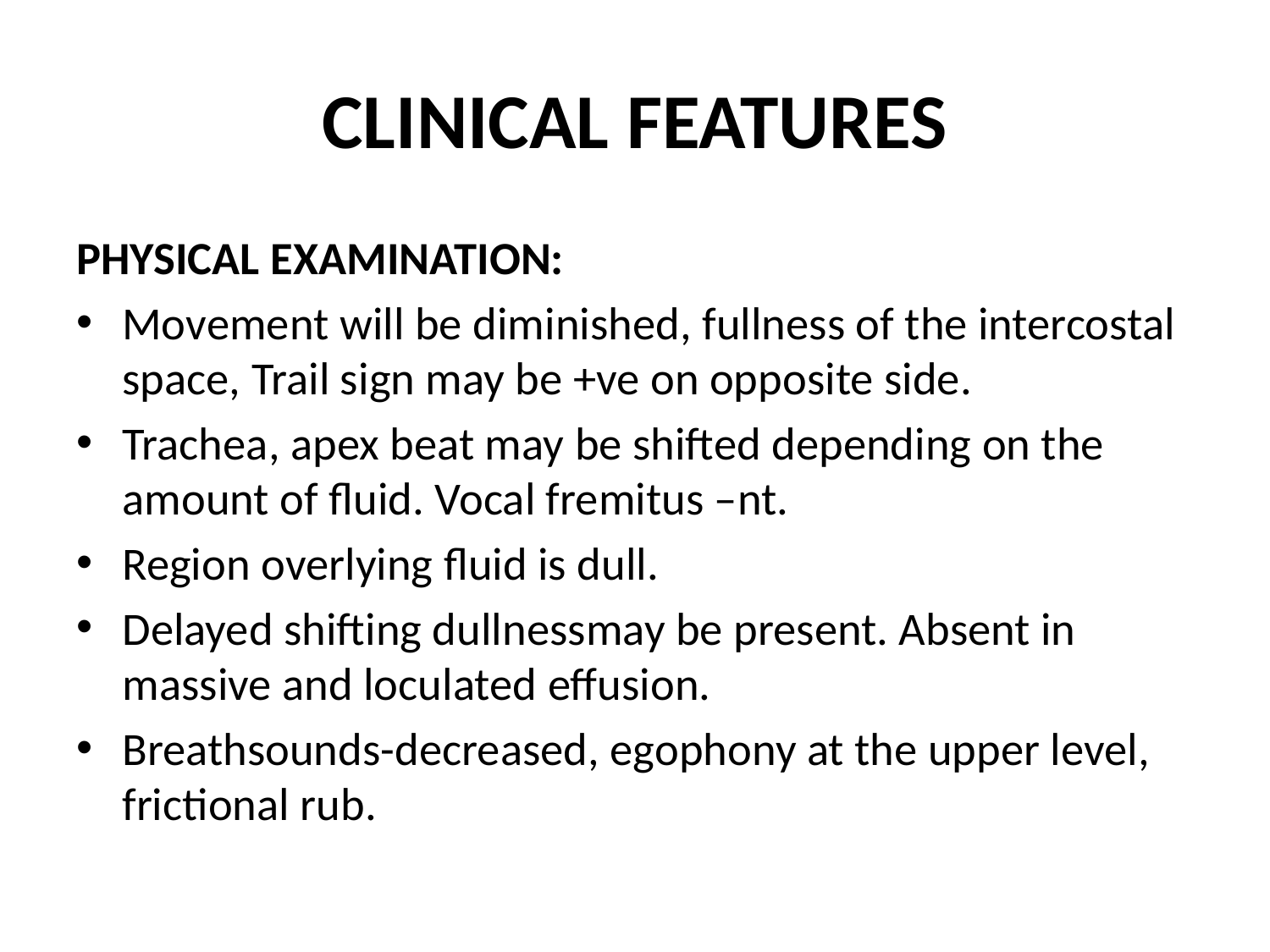

# CLINICAL FEATURES
PHYSICAL EXAMINATION:
Movement will be diminished, fullness of the intercostal space, Trail sign may be +ve on opposite side.
Trachea, apex beat may be shifted depending on the amount of fluid. Vocal fremitus –nt.
Region overlying fluid is dull.
Delayed shifting dullnessmay be present. Absent in massive and loculated effusion.
Breathsounds-decreased, egophony at the upper level, frictional rub.